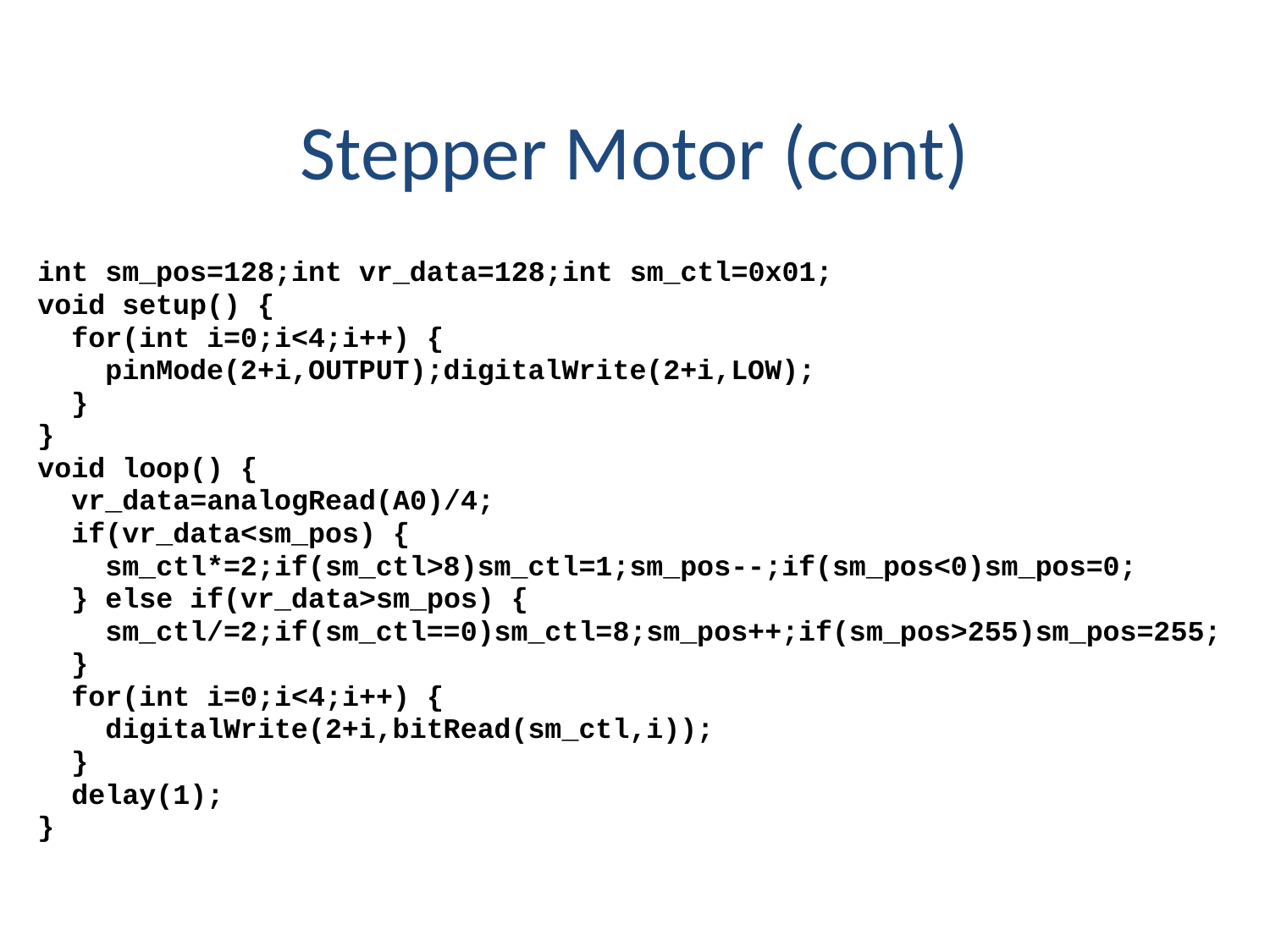

Stepper Motor (cont)
int sm_pos=128;int vr_data=128;int sm_ctl=0x01;
void setup() {
  for(int i=0;i<4;i++) {
    pinMode(2+i,OUTPUT);digitalWrite(2+i,LOW);
  }
}
void loop() {
  vr_data=analogRead(A0)/4;
  if(vr_data<sm_pos) {
    sm_ctl*=2;if(sm_ctl>8)sm_ctl=1;sm_pos--;if(sm_pos<0)sm_pos=0;
  } else if(vr_data>sm_pos) {
    sm_ctl/=2;if(sm_ctl==0)sm_ctl=8;sm_pos++;if(sm_pos>255)sm_pos=255;
  }
  for(int i=0;i<4;i++) {
    digitalWrite(2+i,bitRead(sm_ctl,i));
  }
  delay(1);
}